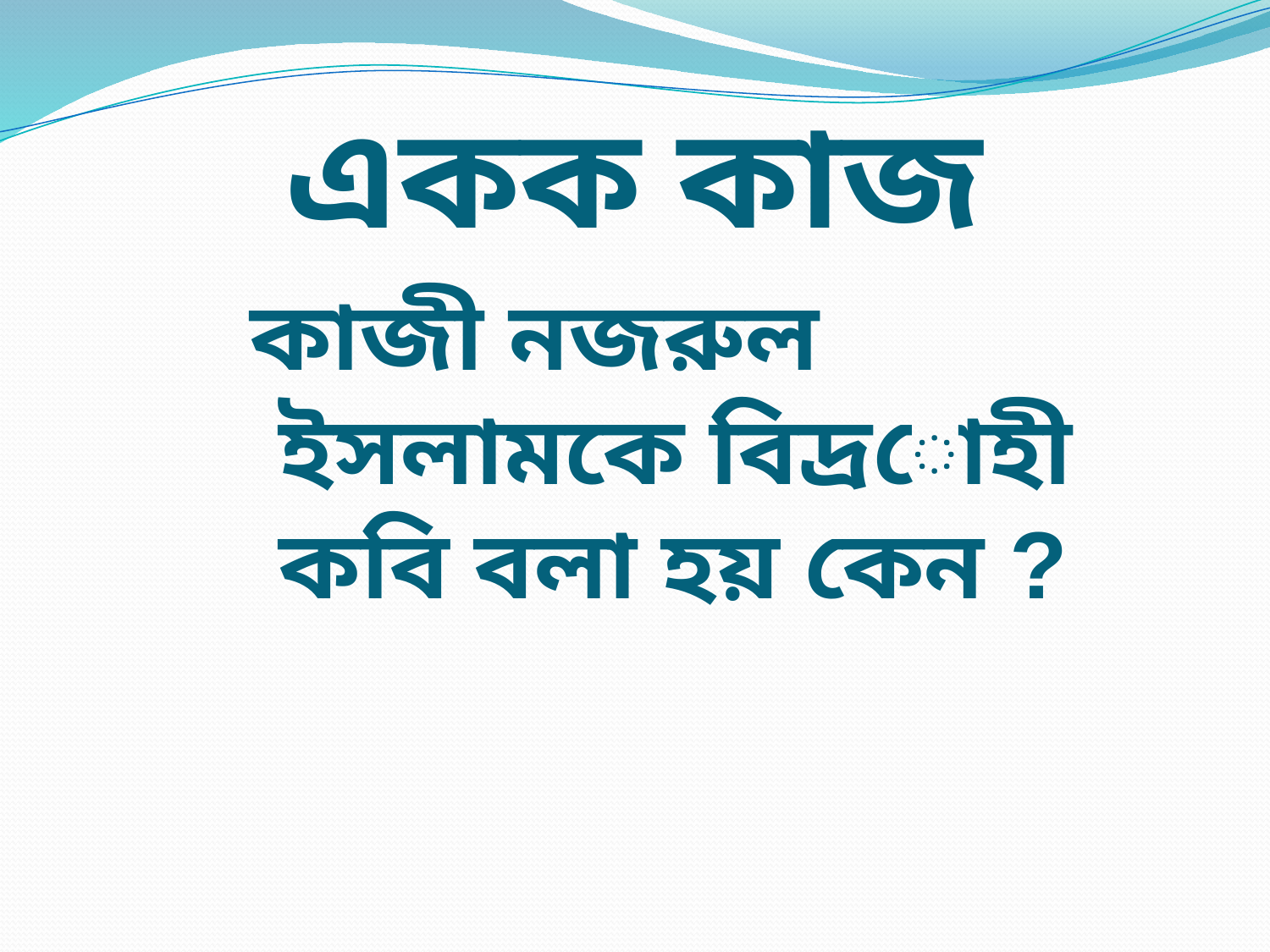

# একক কাজ
কাজী নজরুল ইসলামকে বিদ্রোহী কবি বলা হয় কেন ?